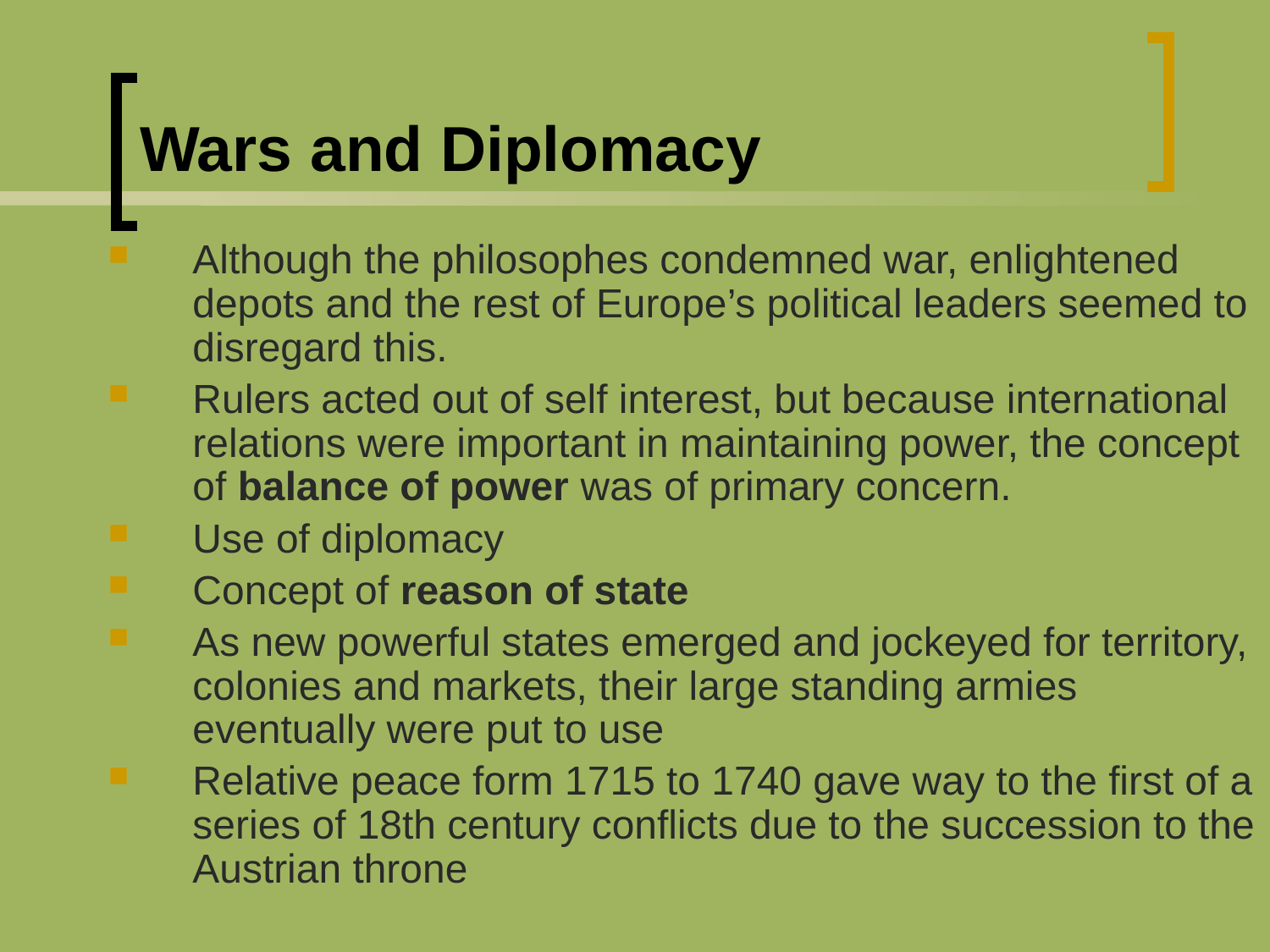

# Wars and Diplomacy
Although the philosophes condemned war, enlightened depots and the rest of Europe’s political leaders seemed to disregard this.
Rulers acted out of self interest, but because international relations were important in maintaining power, the concept of balance of power was of primary concern.
Use of diplomacy
Concept of reason of state
As new powerful states emerged and jockeyed for territory, colonies and markets, their large standing armies eventually were put to use
Relative peace form 1715 to 1740 gave way to the first of a series of 18th century conflicts due to the succession to the Austrian throne